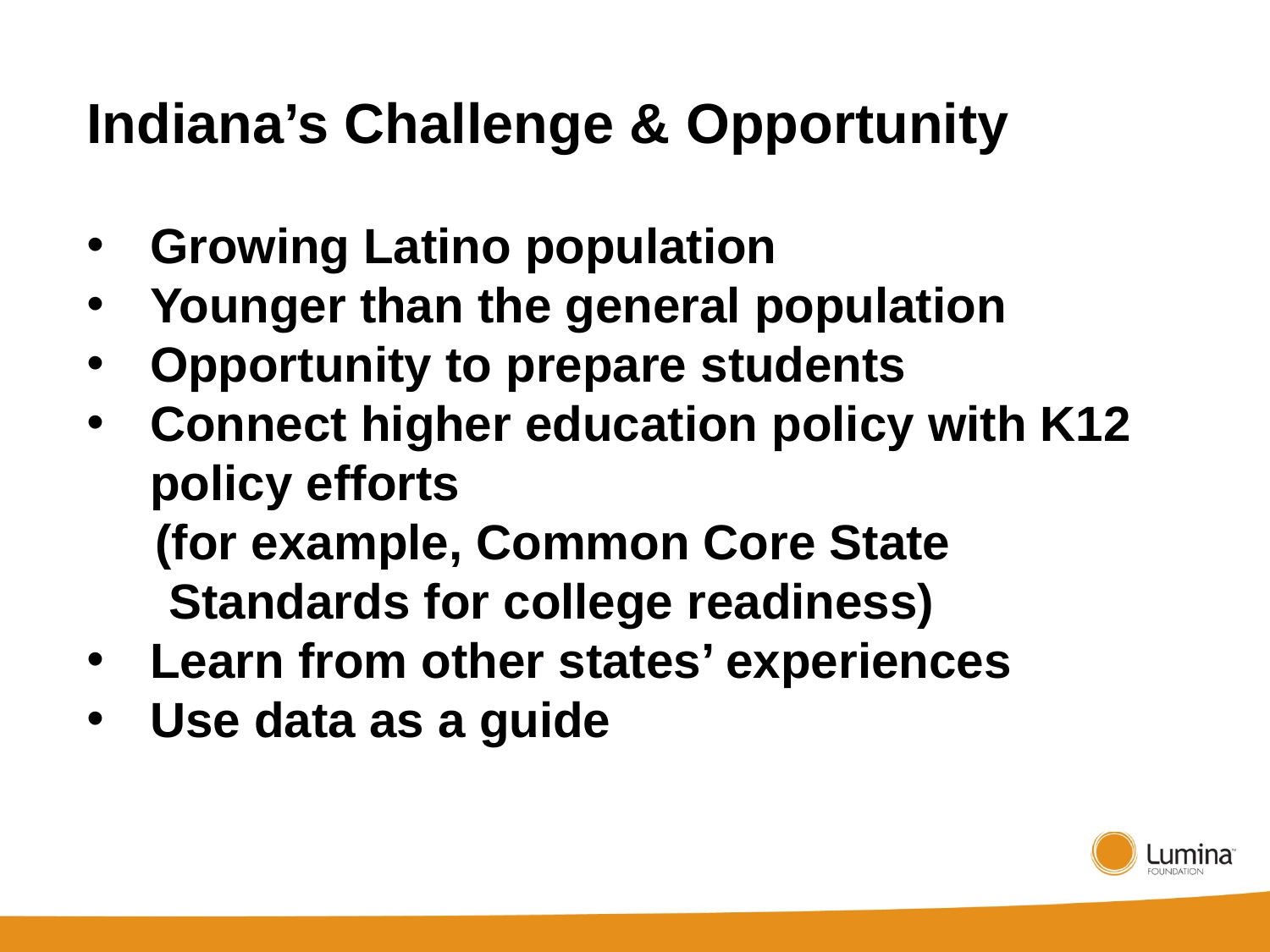

Indiana’s Challenge & Opportunity

Growing Latino population
Younger than the general population
Opportunity to prepare students
Connect higher education policy with K12 policy efforts
     (for example, Common Core State
      Standards for college readiness)
Learn from other states’ experiences
Use data as a guide